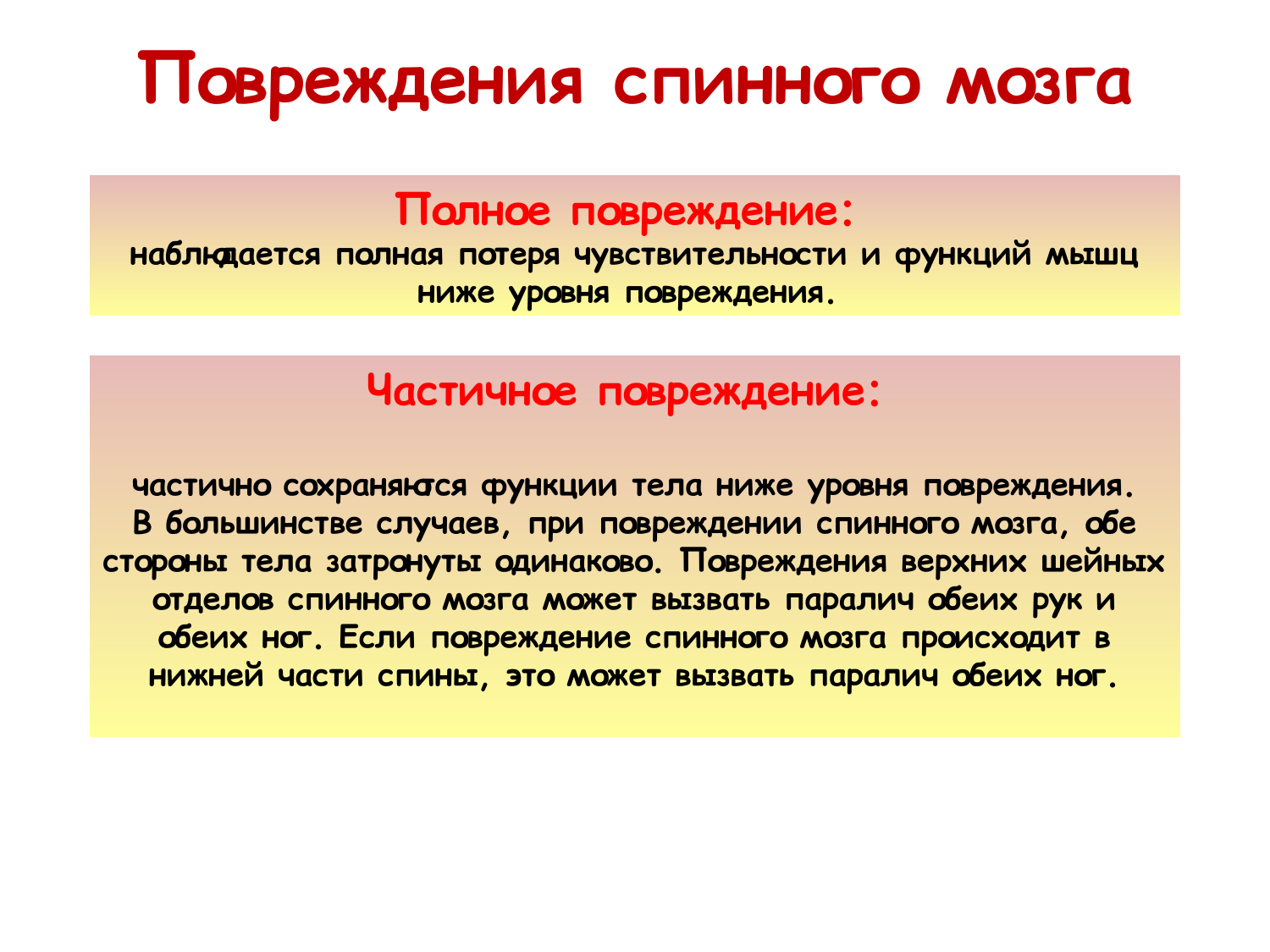

Повреждения спинного мозга
Полное повреждение:
наблюдается полная потеря чувствительности и функций мышц ниже уровня повреждения.
Частичное повреждение:

частично сохраняются функции тела ниже уровня повреждения.
В большинстве случаев, при повреждении спинного мозга, обе стороны тела затронуты одинаково. Повреждения верхних шейных отделов спинного мозга может вызвать паралич обеих рук и обеих ног. Если повреждение спинного мозга происходит в нижней части спины, это может вызвать паралич обеих ног.